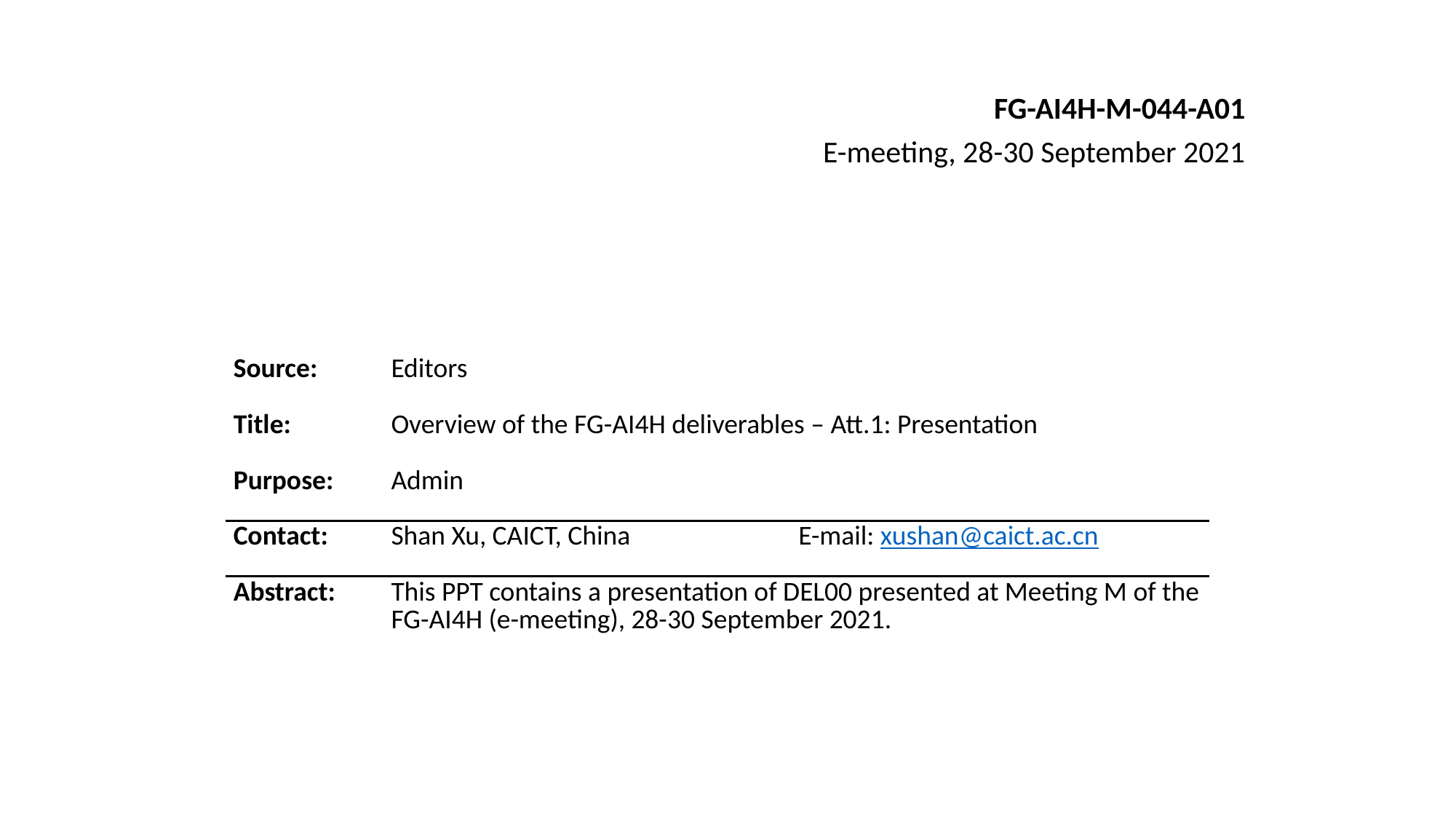

FG-AI4H-M-044-A01
E-meeting, 28-30 September 2021
| Source: | Editors |  |
| --- | --- | --- |
| Title: | Overview of the FG-AI4H deliverables – Att.1: Presentation |  |
| Purpose: | Admin |  |
| Contact: | Shan Xu, CAICT, China | E-mail: xushan@caict.ac.cn |
| Abstract: | This PPT contains a presentation of DEL00 presented at Meeting M of the FG-AI4H (e-meeting), 28-30 September 2021. |  |